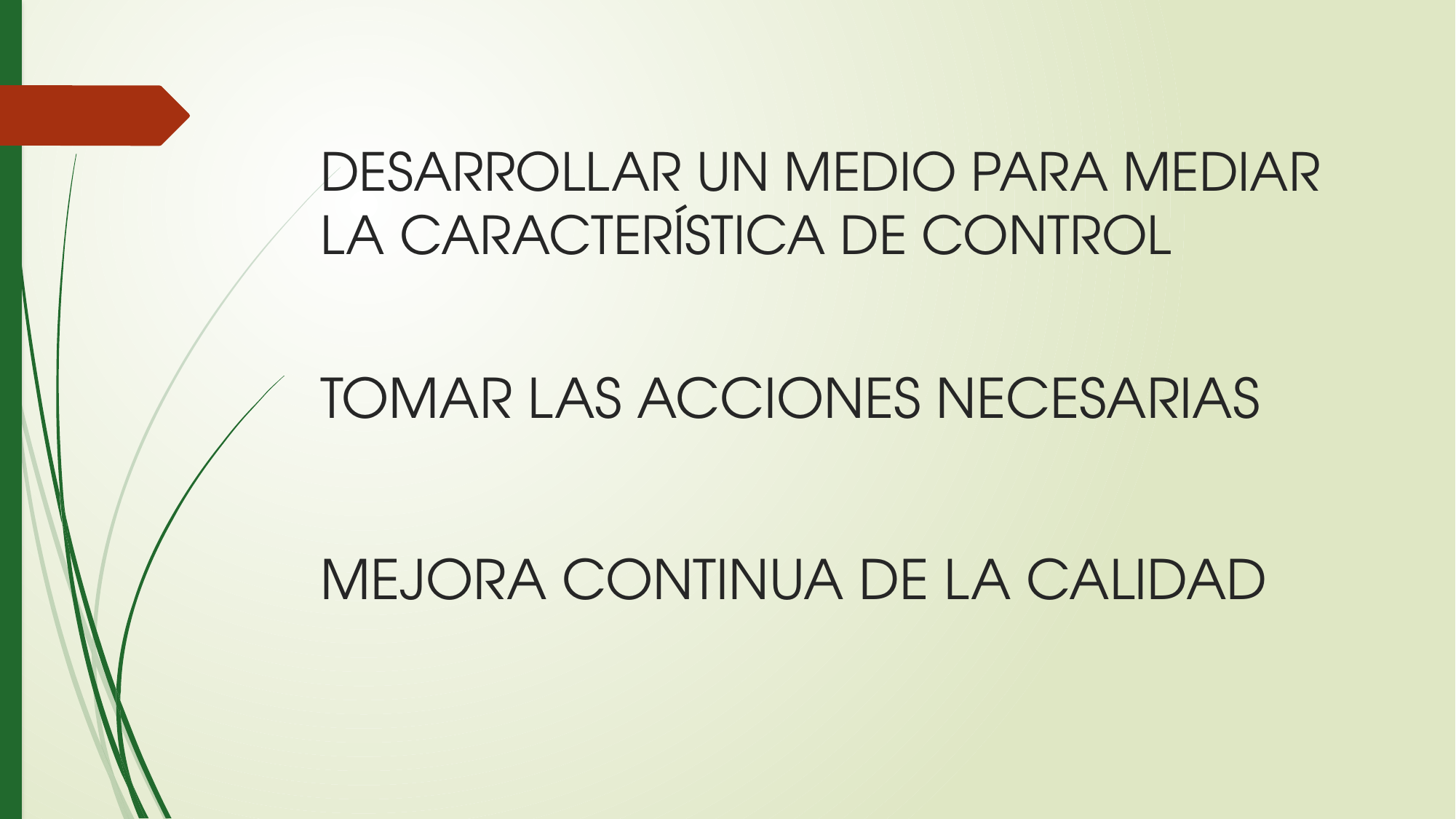

# DESARROLLAR UN MEDIO PARA MEDIAR LA CARACTERÍSTICA DE CONTROL
TOMAR LAS ACCIONES NECESARIAS
MEJORA CONTINUA DE LA CALIDAD